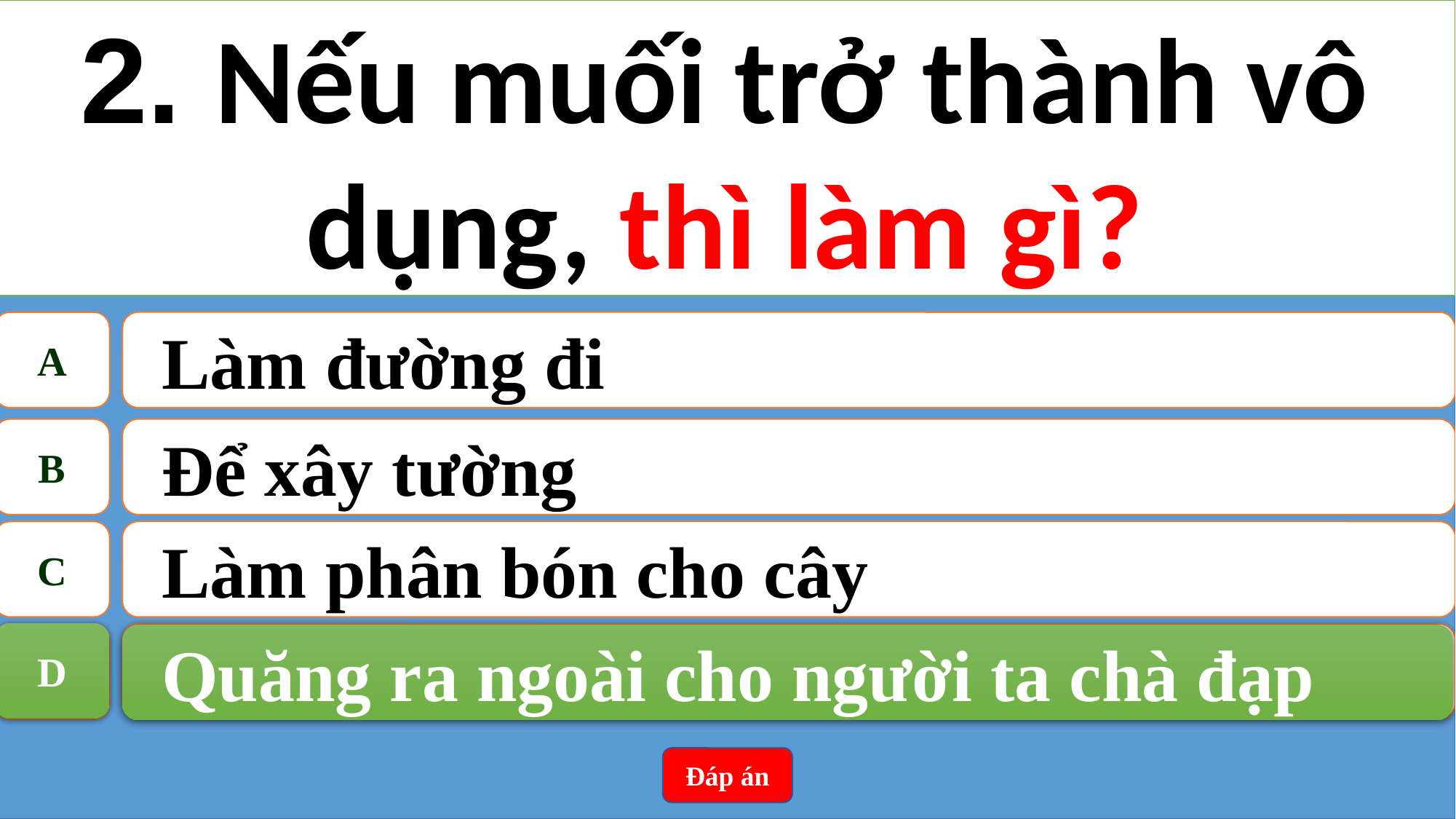

2. Nếu muối trở thành vô dụng, thì làm gì?
A
Làm đường đi
B
Để xây tường
C
Làm phân bón cho cây
D
Quăng ra ngoài cho người ta chà đạp
D
Quăng ra ngoài cho người ta chà đạp
Đáp án